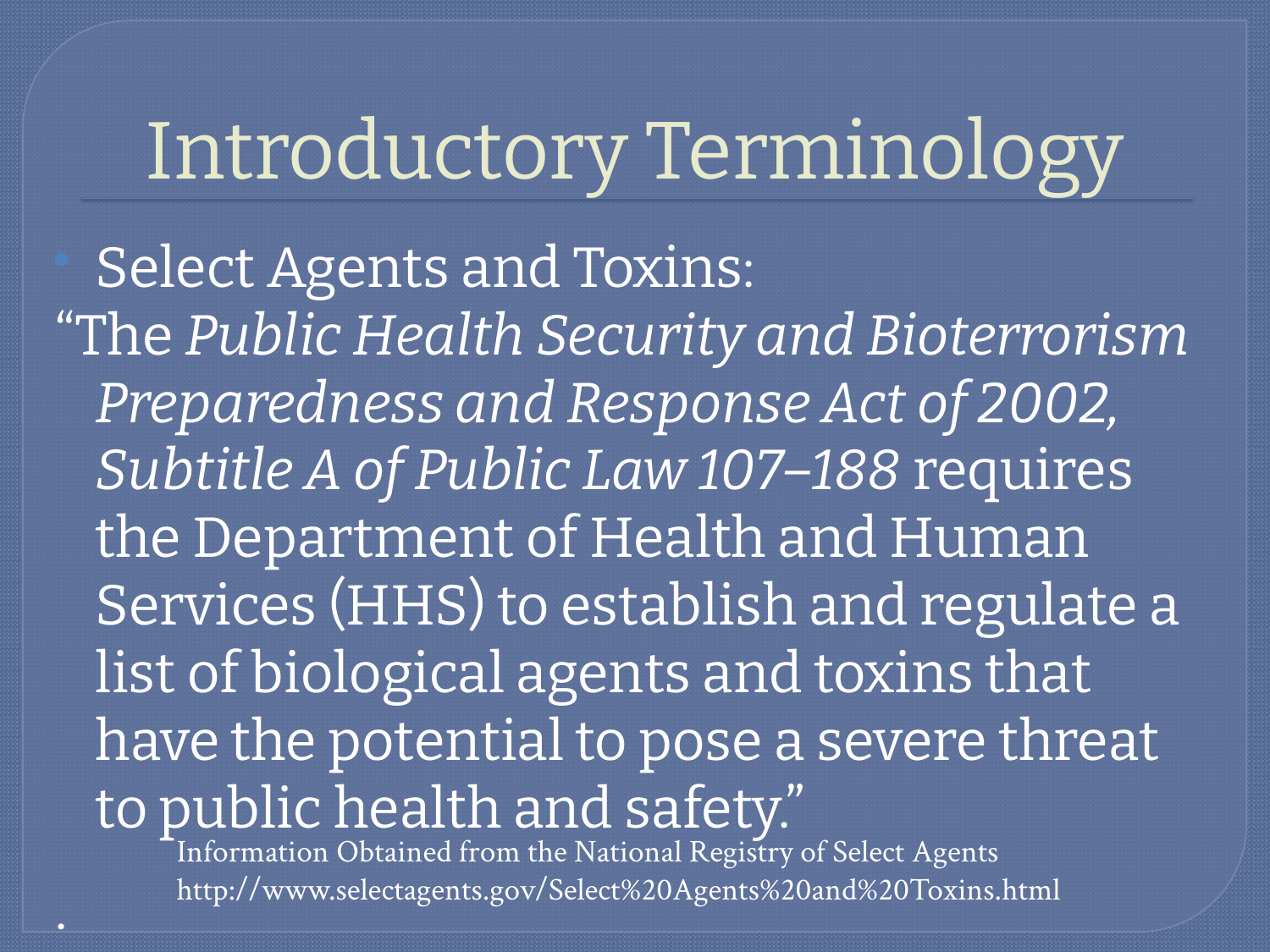

# Introductory Terminology
Select Agents and Toxins:
“The Public Health Security and Bioterrorism Preparedness and Response Act of 2002, Subtitle A of Public Law 107–188 requires the Department of Health and Human Services (HHS) to establish and regulate a list of biological agents and toxins that have the potential to pose a severe threat to public health and safety.”
.
Information Obtained from the National Registry of Select Agents
http://www.selectagents.gov/Select%20Agents%20and%20Toxins.html